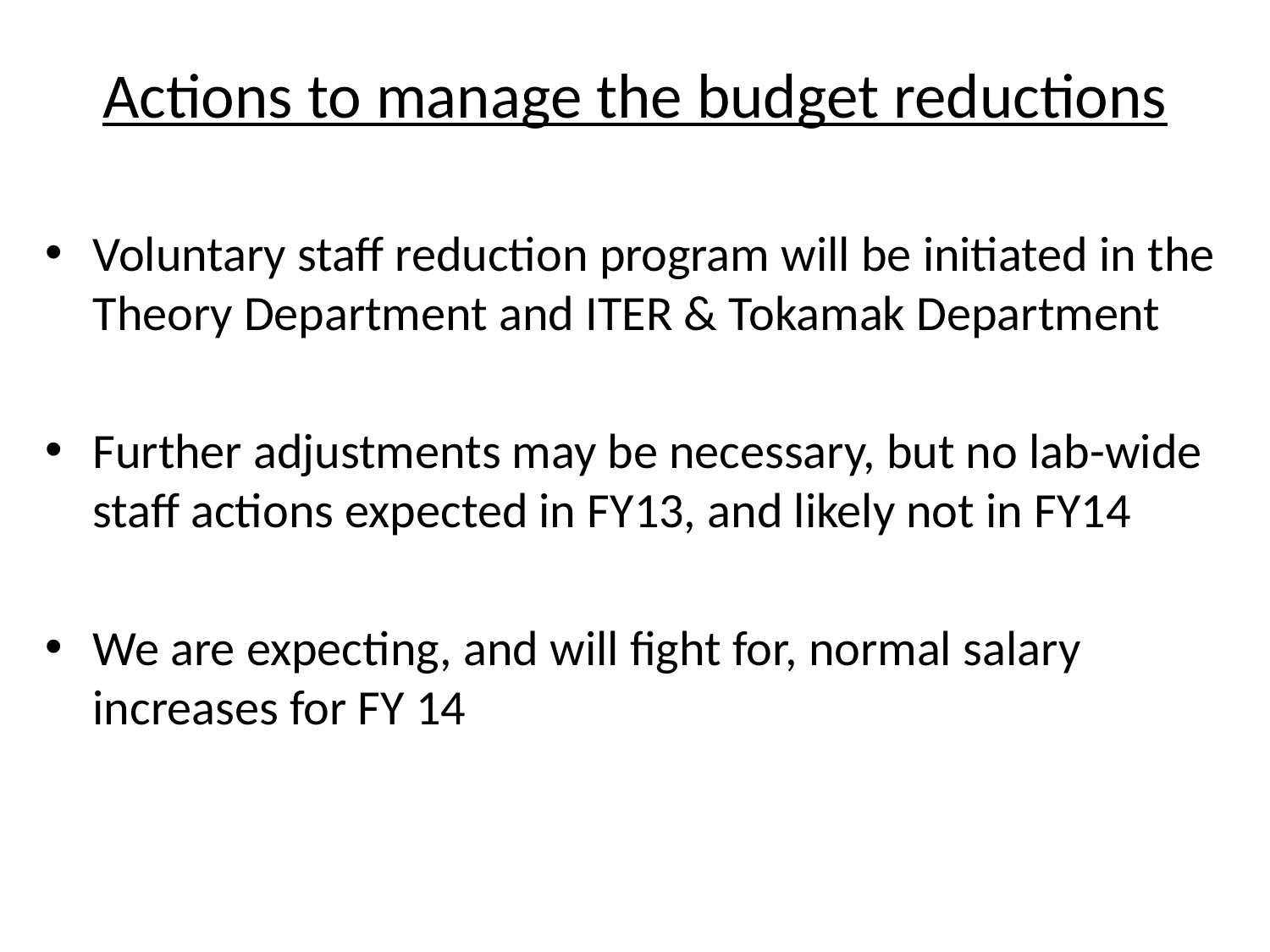

# Actions to manage the budget reductions

Voluntary staff reduction program will be initiated in the Theory Department and ITER & Tokamak Department

Further adjustments may be necessary, but no lab-wide staff actions expected in FY13, and likely not in FY14

We are expecting, and will fight for, normal salary increases for FY 14